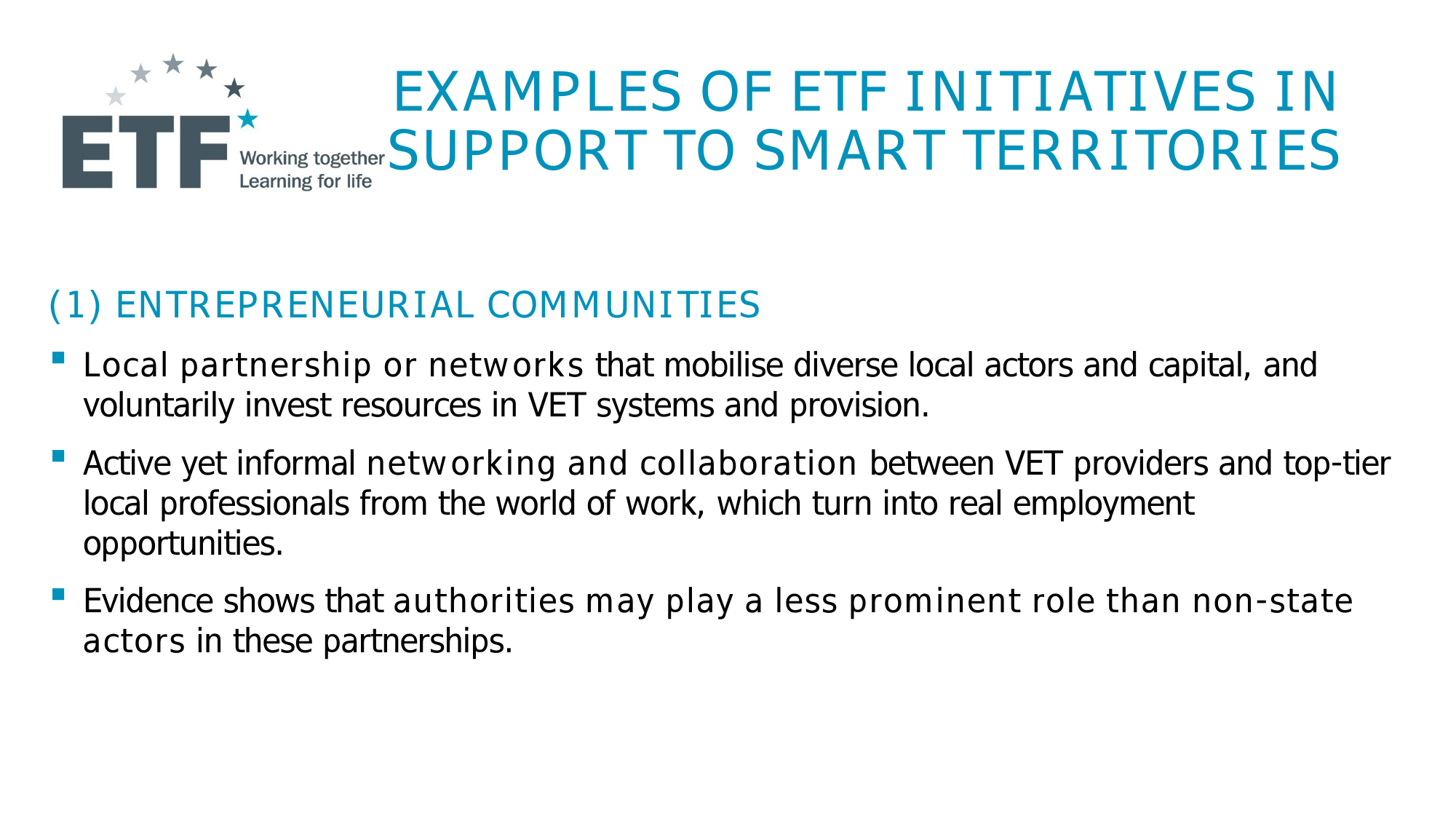

# examples of ETF initiatives In support to Smart Territories
(1) Entrepreneurial Communities
Local partnership or networks that mobilise diverse local actors and capital, and voluntarily invest resources in VET systems and provision.
Active yet informal networking and collaboration between VET providers and top-tier local professionals from the world of work, which turn into real employment opportunities.
Evidence shows that authorities may play a less prominent role than non-state actors in these partnerships.